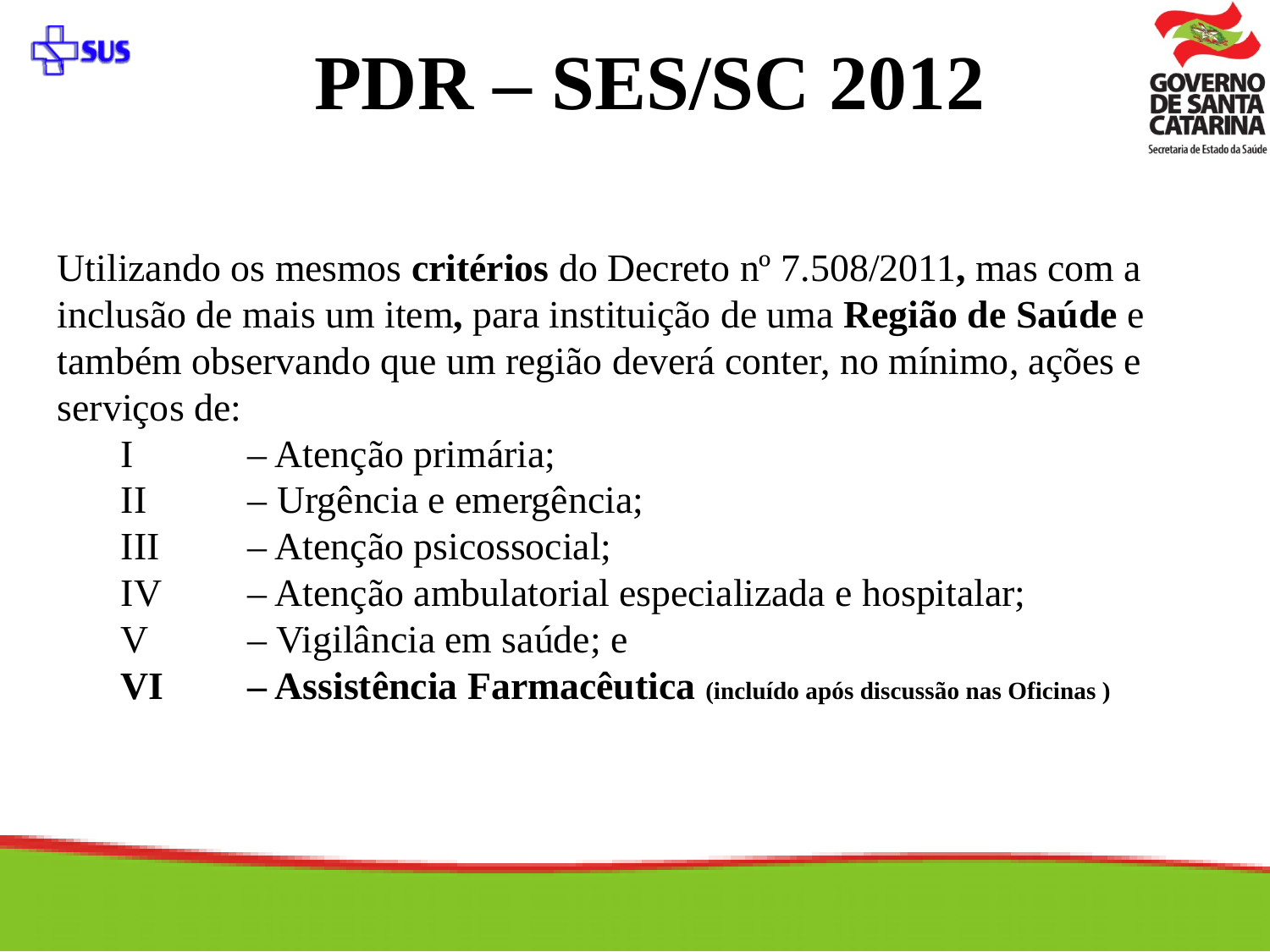

PDR – SES/SC 2012
Utilizando os mesmos critérios do Decreto nº 7.508/2011, mas com a inclusão de mais um item, para instituição de uma Região de Saúde e também observando que um região deverá conter, no mínimo, ações e serviços de:
I	– Atenção primária;
II	– Urgência e emergência;
III	– Atenção psicossocial;
IV	– Atenção ambulatorial especializada e hospitalar;
V	– Vigilância em saúde; e
VI	– Assistência Farmacêutica (incluído após discussão nas Oficinas )